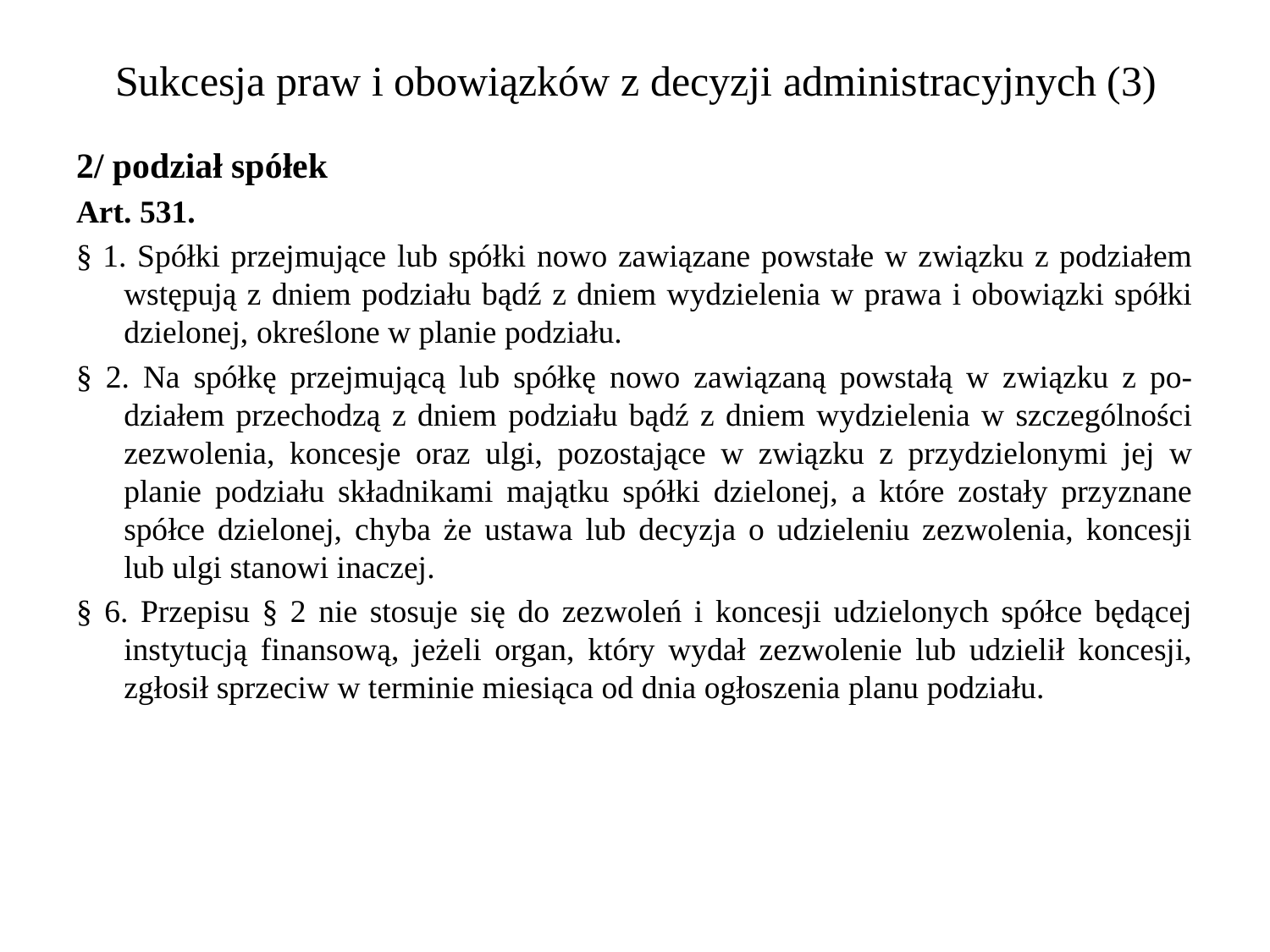

# Sukcesja praw i obowiązków z decyzji administracyjnych (3)
2/ podział spółek
Art. 531.
§ 1. Spółki przejmujące lub spółki nowo zawiązane powstałe w związku z podziałem wstępują z dniem podziału bądź z dniem wydzielenia w prawa i obowiązki spółki dzielonej, określone w planie podziału.
§ 2. Na spółkę przejmującą lub spółkę nowo zawiązaną powstałą w związku z po-działem przechodzą z dniem podziału bądź z dniem wydzielenia w szczególności zezwolenia, koncesje oraz ulgi, pozostające w związku z przydzielonymi jej w planie podziału składnikami majątku spółki dzielonej, a które zostały przyznane spółce dzielonej, chyba że ustawa lub decyzja o udzieleniu zezwolenia, koncesji lub ulgi stanowi inaczej.
§ 6. Przepisu § 2 nie stosuje się do zezwoleń i koncesji udzielonych spółce będącej instytucją finansową, jeżeli organ, który wydał zezwolenie lub udzielił koncesji, zgłosił sprzeciw w terminie miesiąca od dnia ogłoszenia planu podziału.